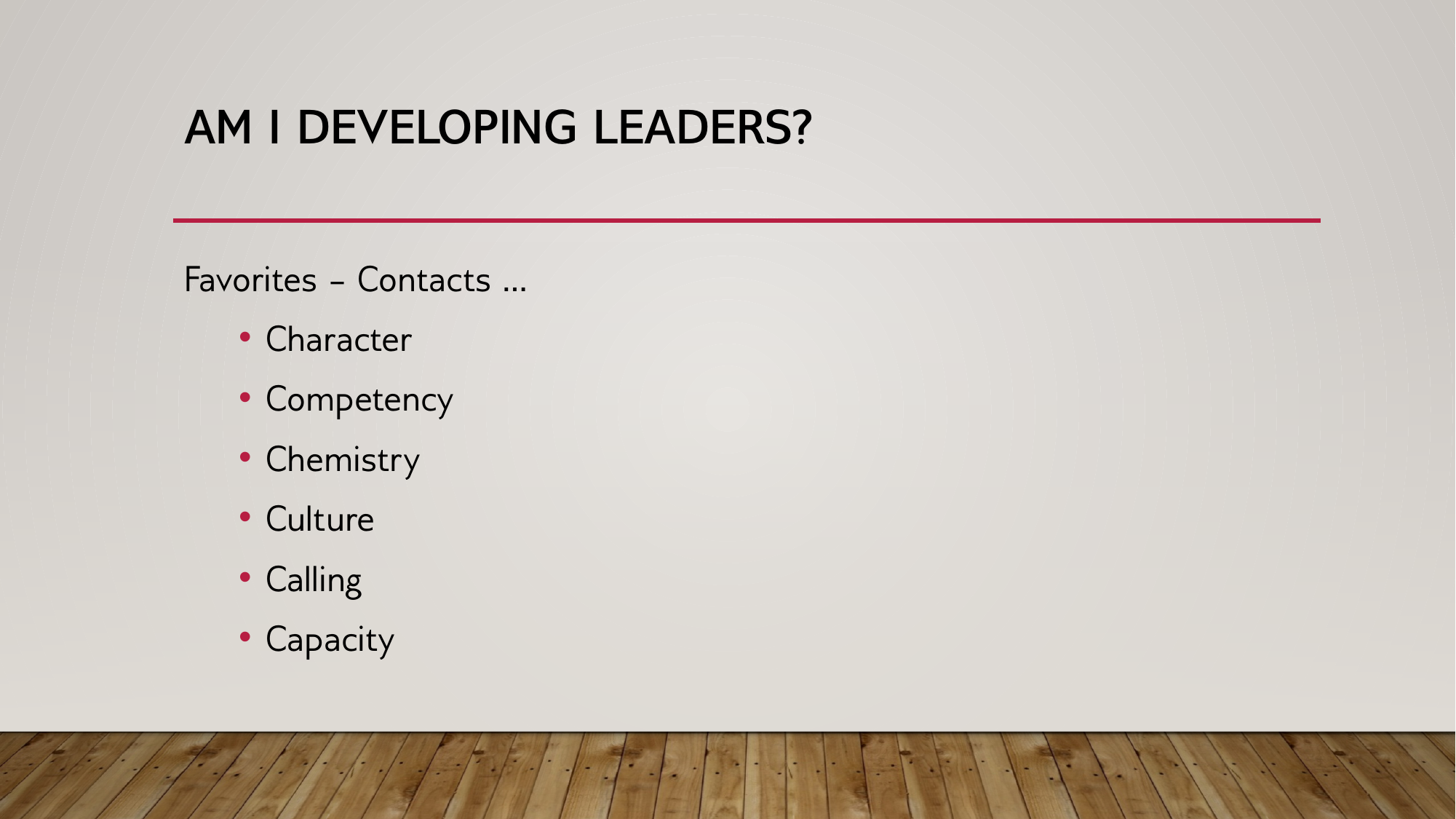

# Am I Developing Leaders?
Favorites – Contacts …
Character
Competency
Chemistry
Culture
Calling
Capacity